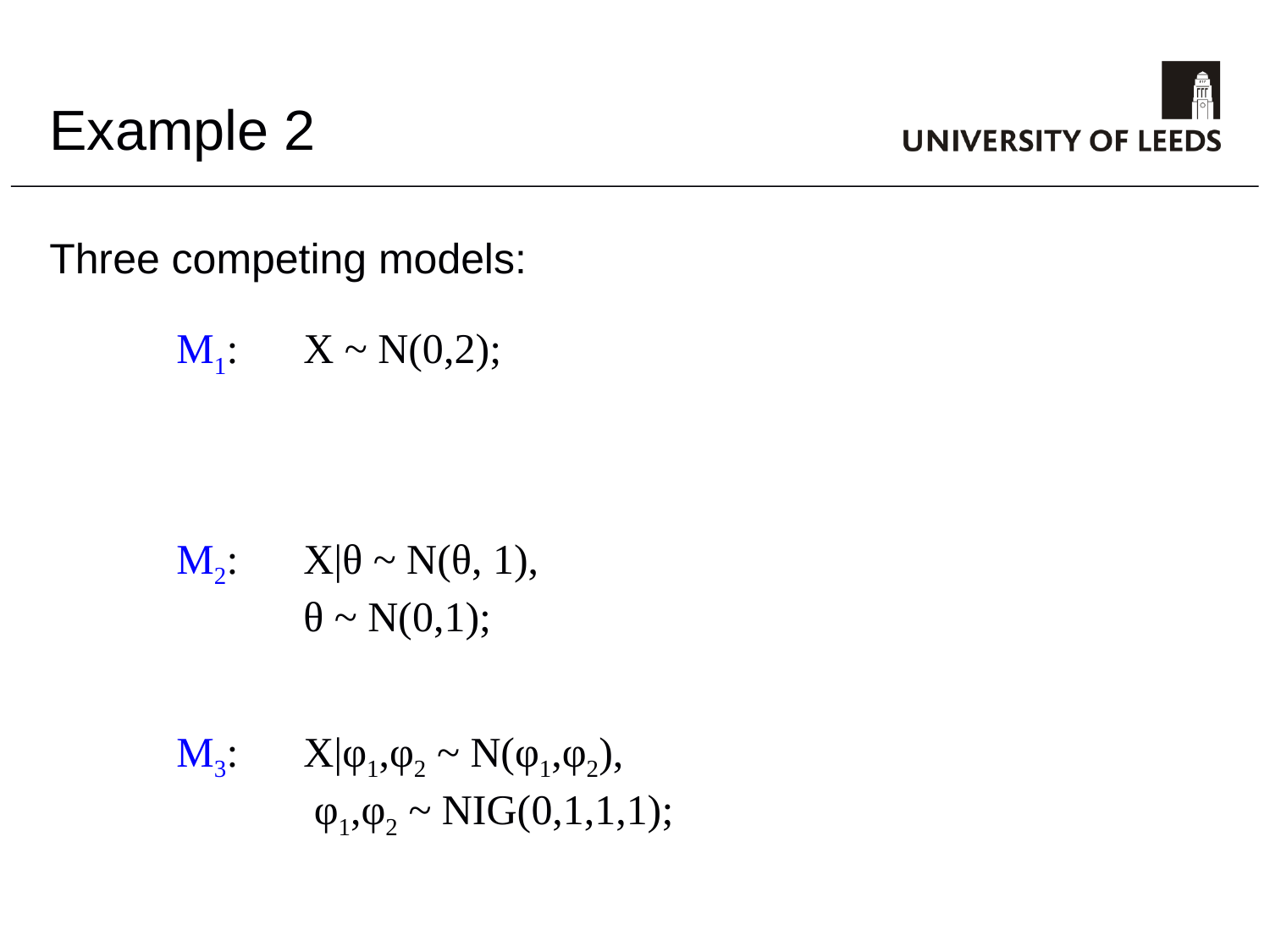

# Example 2
Three competing models:

	M1:	X ~ N(0,2);

	M2:	X|θ ~ N(θ, 1),
		θ ~ N(0,1);

	M3:	X|φ1,φ2 ~ N(φ1,φ2),
		 φ1,φ2 ~ NIG(0,1,1,1);